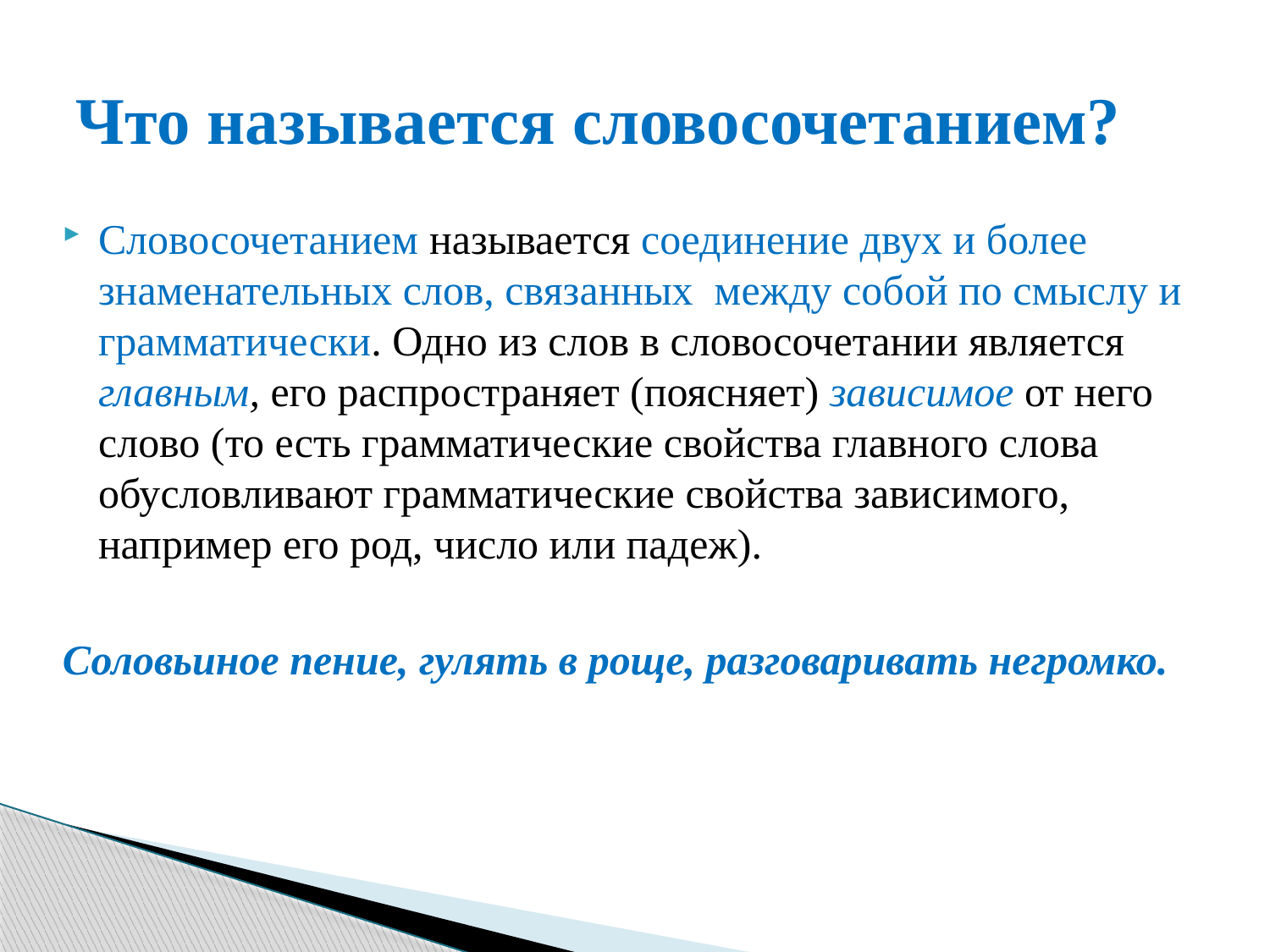

# Что называется словосочетанием?
Словосочетанием называется соединение двух и более знаменательных слов, связанных  между собой по смыслу и грамматически. Одно из слов в словосочетании является главным, его распространяет (поясняет) зависимое от него слово (то есть грамматические свойства главного слова обусловливают грамматические свойства зависимого, например его род, число или падеж).

Соловьиное пение, гулять в роще, разговаривать негромко.